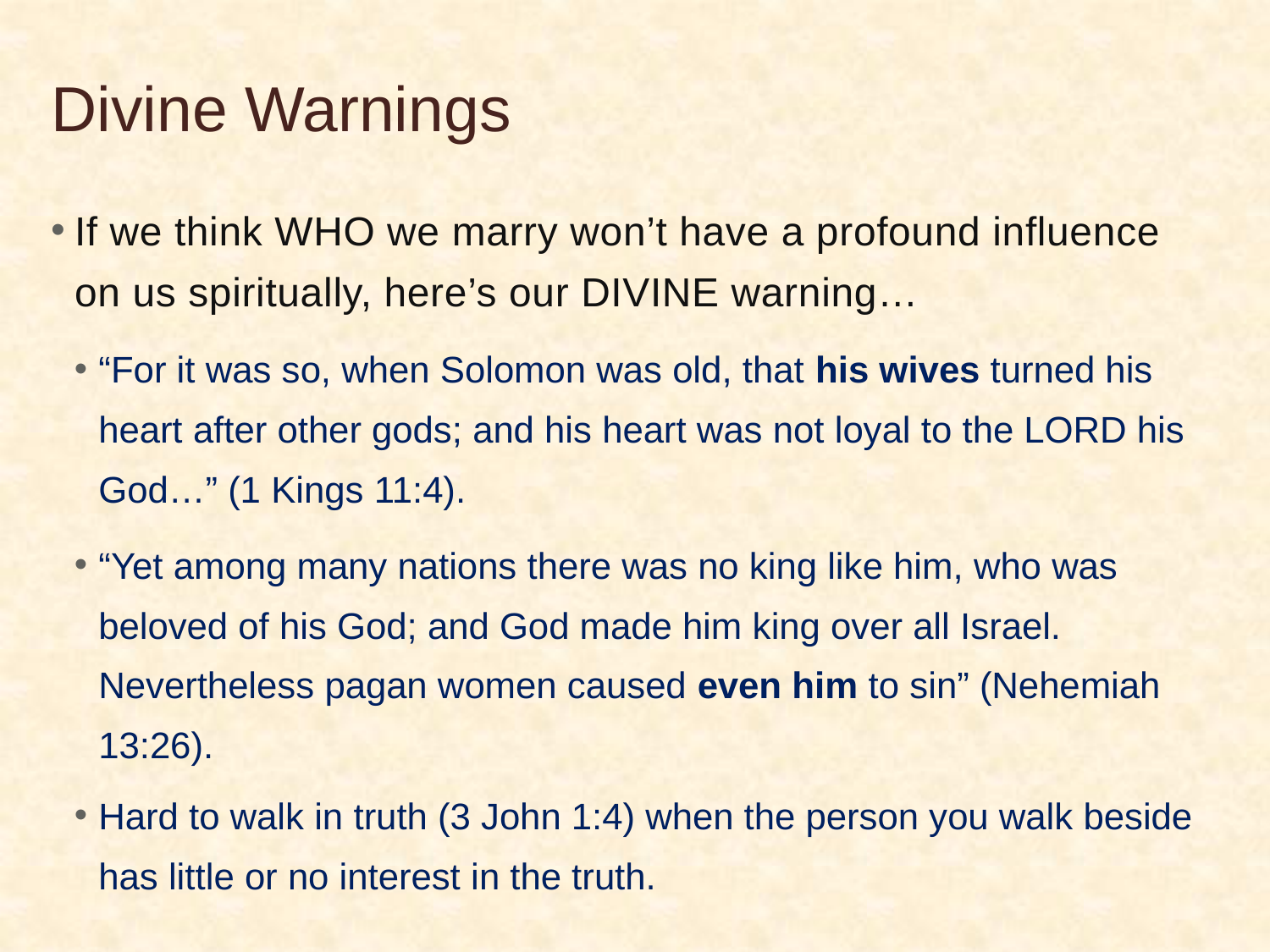

# Divine Warnings
If we think WHO we marry won’t have a profound influence on us spiritually, here’s our DIVINE warning…
“For it was so, when Solomon was old, that his wives turned his heart after other gods; and his heart was not loyal to the LORD his God…” (1 Kings 11:4).
“Yet among many nations there was no king like him, who was beloved of his God; and God made him king over all Israel. Nevertheless pagan women caused even him to sin” (Nehemiah 13:26).
Hard to walk in truth (3 John 1:4) when the person you walk beside has little or no interest in the truth.